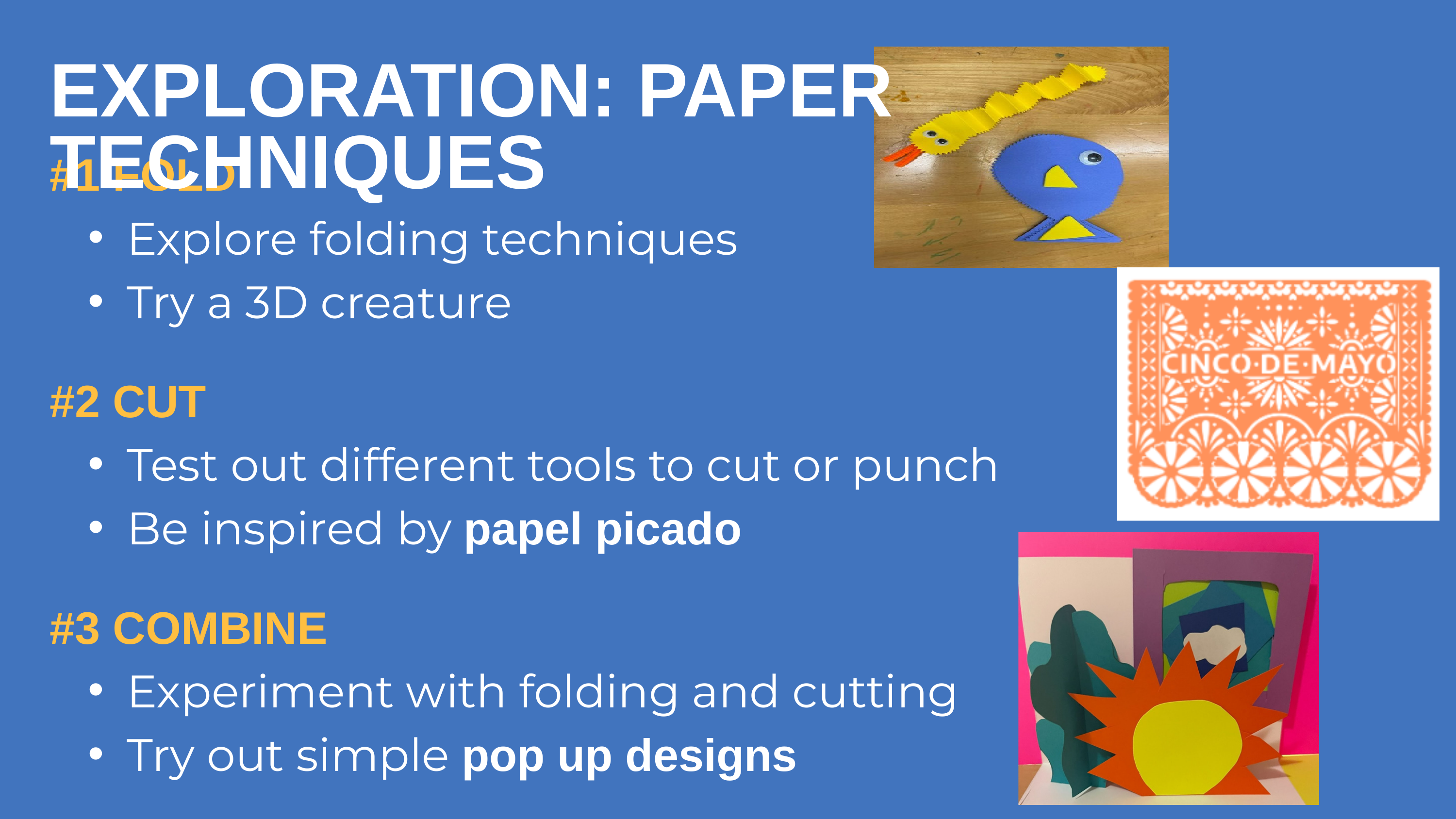

EXPLORATION: PAPER TECHNIQUES
#1 FOLD
Explore folding techniques
Try a 3D creature

#2 CUT
Test out different tools to cut or punch
Be inspired by papel picado

#3 COMBINE
Experiment with folding and cutting
Try out simple pop up designs